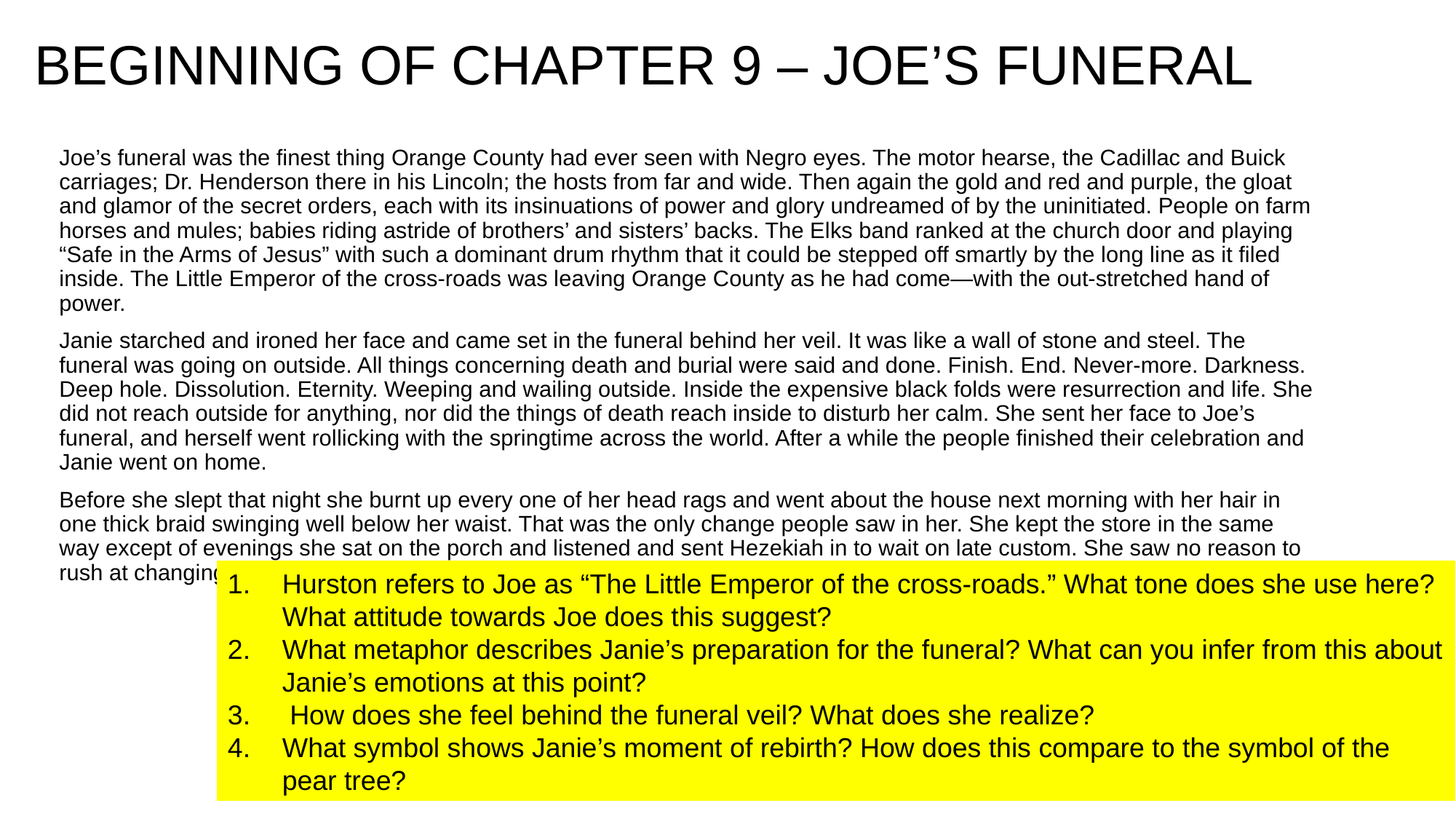

# Beginning of chapter 9 – Joe’s funeral
Joe’s funeral was the finest thing Orange County had ever seen with Negro eyes. The motor hearse, the Cadillac and Buick carriages; Dr. Henderson there in his Lincoln; the hosts from far and wide. Then again the gold and red and purple, the gloat and glamor of the secret orders, each with its insinuations of power and glory undreamed of by the uninitiated. People on farm horses and mules; babies riding astride of brothers’ and sisters’ backs. The Elks band ranked at the church door and playing “Safe in the Arms of Jesus” with such a dominant drum rhythm that it could be stepped off smartly by the long line as it filed inside. The Little Emperor of the cross-roads was leaving Orange County as he had come—with the out-stretched hand of power.
Janie starched and ironed her face and came set in the funeral behind her veil. It was like a wall of stone and steel. The funeral was going on outside. All things concerning death and burial were said and done. Finish. End. Never-more. Darkness. Deep hole. Dissolution. Eternity. Weeping and wailing outside. Inside the expensive black folds were resurrection and life. She did not reach outside for anything, nor did the things of death reach inside to disturb her calm. She sent her face to Joe’s funeral, and herself went rollicking with the springtime across the world. After a while the people finished their celebration and Janie went on home.
Before she slept that night she burnt up every one of her head rags and went about the house next morning with her hair in one thick braid swinging well below her waist. That was the only change people saw in her. She kept the store in the same way except of evenings she sat on the porch and listened and sent Hezekiah in to wait on late custom. She saw no reason to rush at changing things around. She would have the rest of her life to do as she pleased.
Hurston refers to Joe as “The Little Emperor of the cross-roads.” What tone does she use here? What attitude towards Joe does this suggest?
What metaphor describes Janie’s preparation for the funeral? What can you infer from this about Janie’s emotions at this point?
 How does she feel behind the funeral veil? What does she realize?
What symbol shows Janie’s moment of rebirth? How does this compare to the symbol of the pear tree?